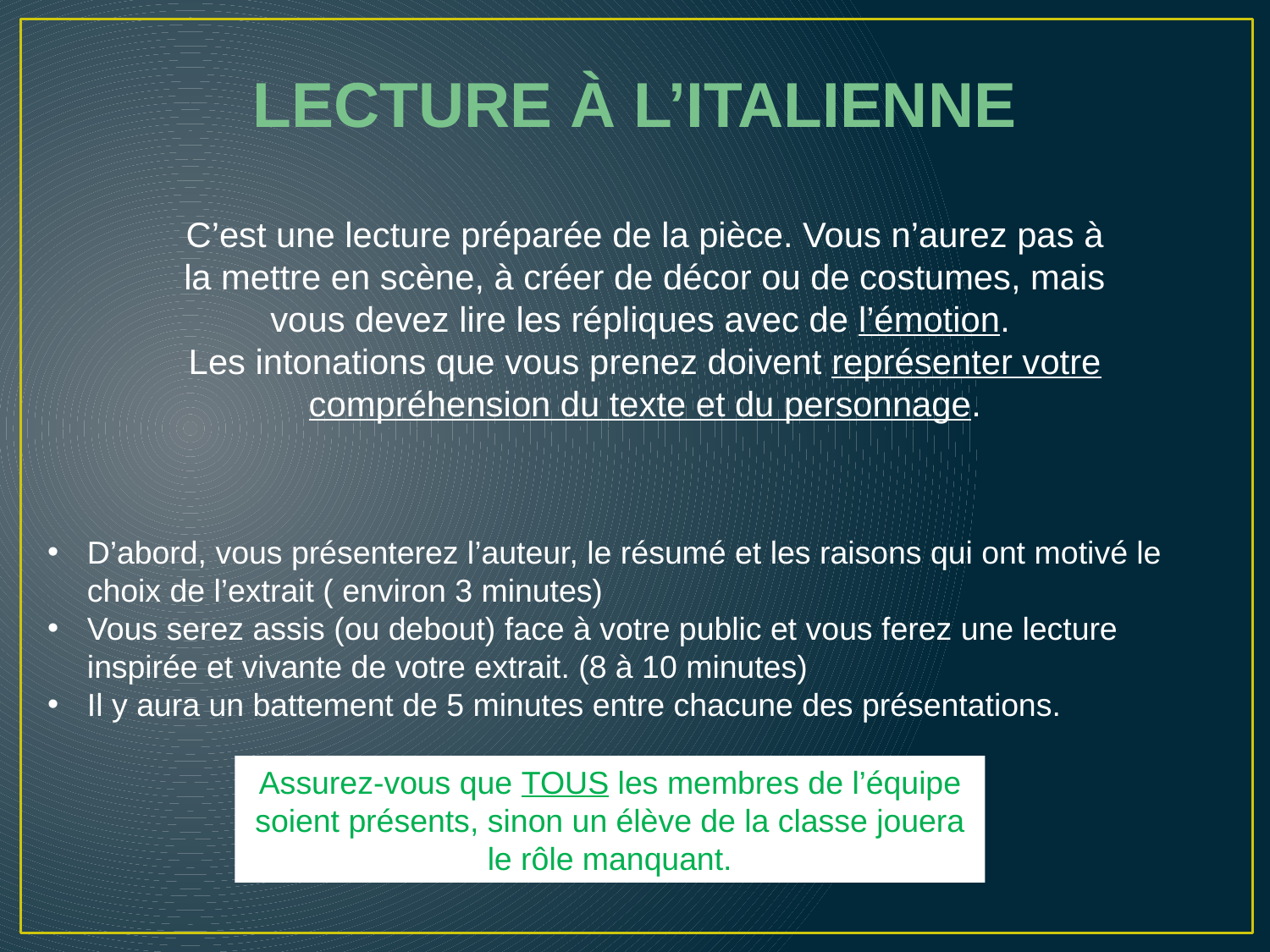

# Lecture à l’italienne
C’est une lecture préparée de la pièce. Vous n’aurez pas à la mettre en scène, à créer de décor ou de costumes, mais vous devez lire les répliques avec de l’émotion.
Les intonations que vous prenez doivent représenter votre compréhension du texte et du personnage.
D’abord, vous présenterez l’auteur, le résumé et les raisons qui ont motivé le choix de l’extrait ( environ 3 minutes)
Vous serez assis (ou debout) face à votre public et vous ferez une lecture inspirée et vivante de votre extrait. (8 à 10 minutes)
Il y aura un battement de 5 minutes entre chacune des présentations.
Assurez-vous que TOUS les membres de l’équipe soient présents, sinon un élève de la classe jouera le rôle manquant.